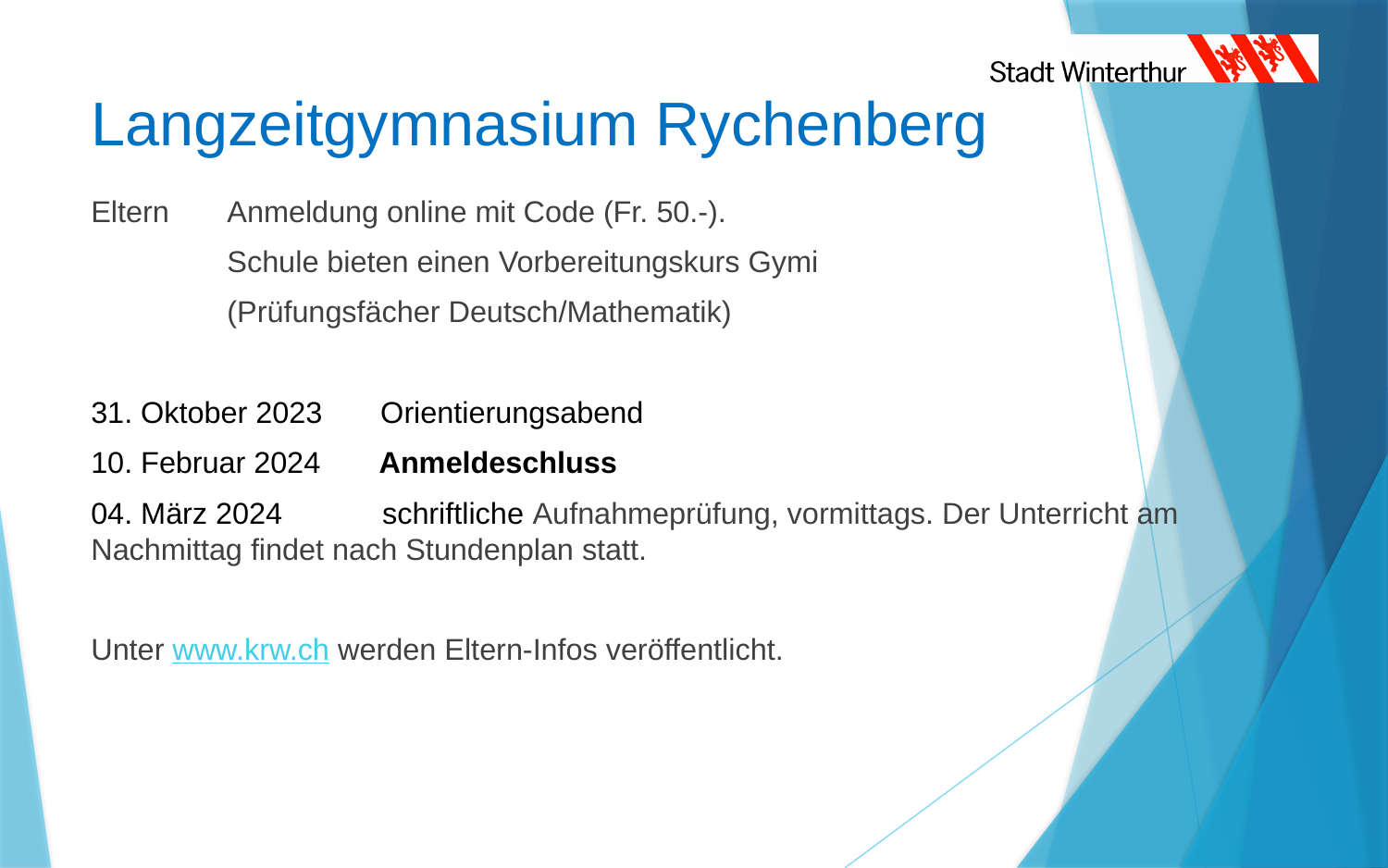

# Langzeitgymnasium Rychenberg
Eltern					Anmeldung online mit Code (Fr. 50.-).
						Schule bieten einen Vorbereitungskurs Gymi
						(Prüfungsfächer Deutsch/Mathematik)

31. Oktober 2023       Orientierungsabend
10. Februar 2024       Anmeldeschluss
04. März 2024            schriftliche Aufnahmeprüfung, vormittags. Der Unterricht am 								     Nachmittag findet nach Stundenplan statt.

Unter www.krw.ch werden Eltern-Infos veröffentlicht.